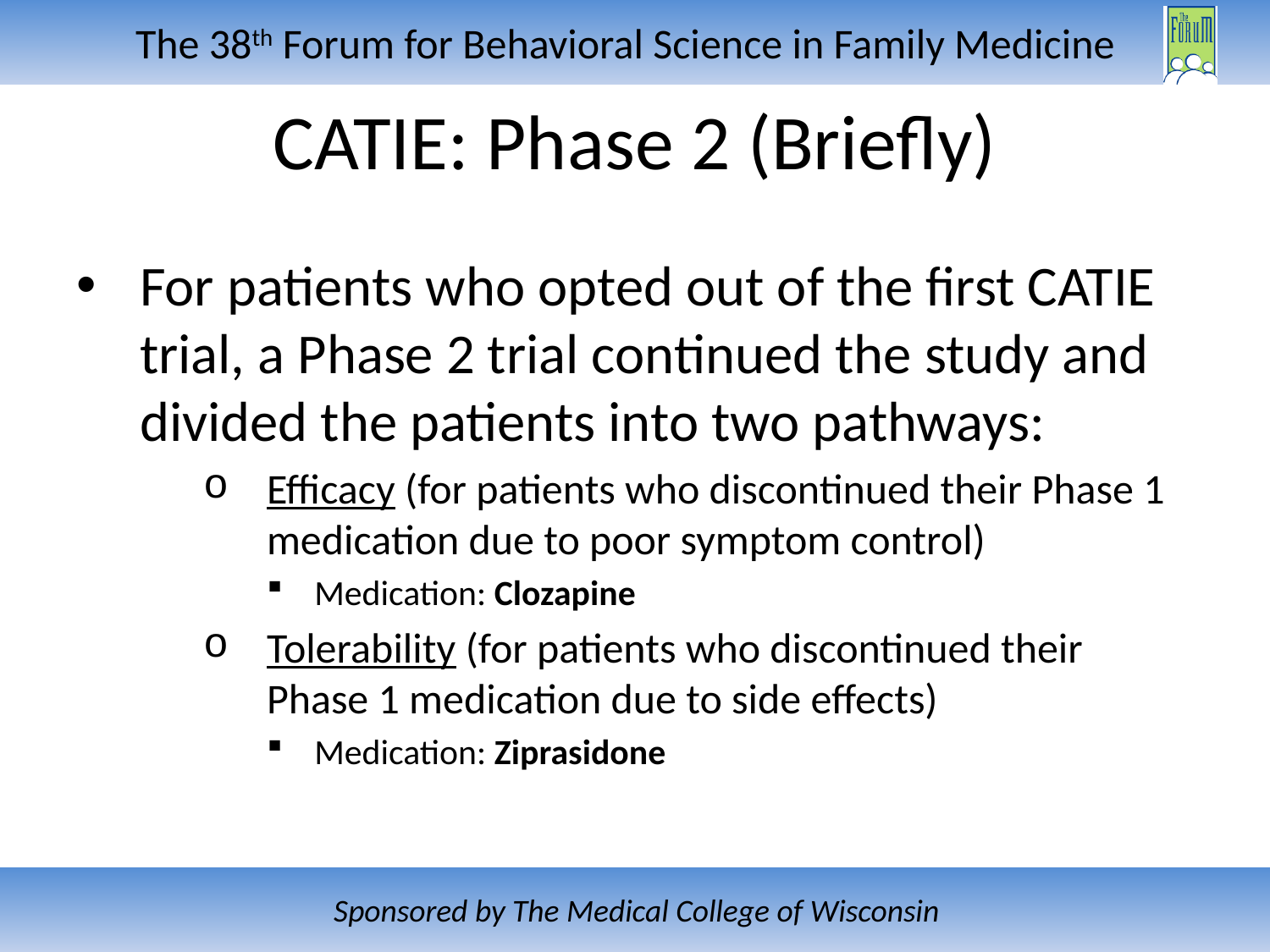

CATIE: Phase 2 (Briefly)
For patients who opted out of the first CATIE trial, a Phase 2 trial continued the study and divided the patients into two pathways:
Efficacy (for patients who discontinued their Phase 1 medication due to poor symptom control)
Medication: Clozapine
Tolerability (for patients who discontinued their Phase 1 medication due to side effects)
Medication: Ziprasidone